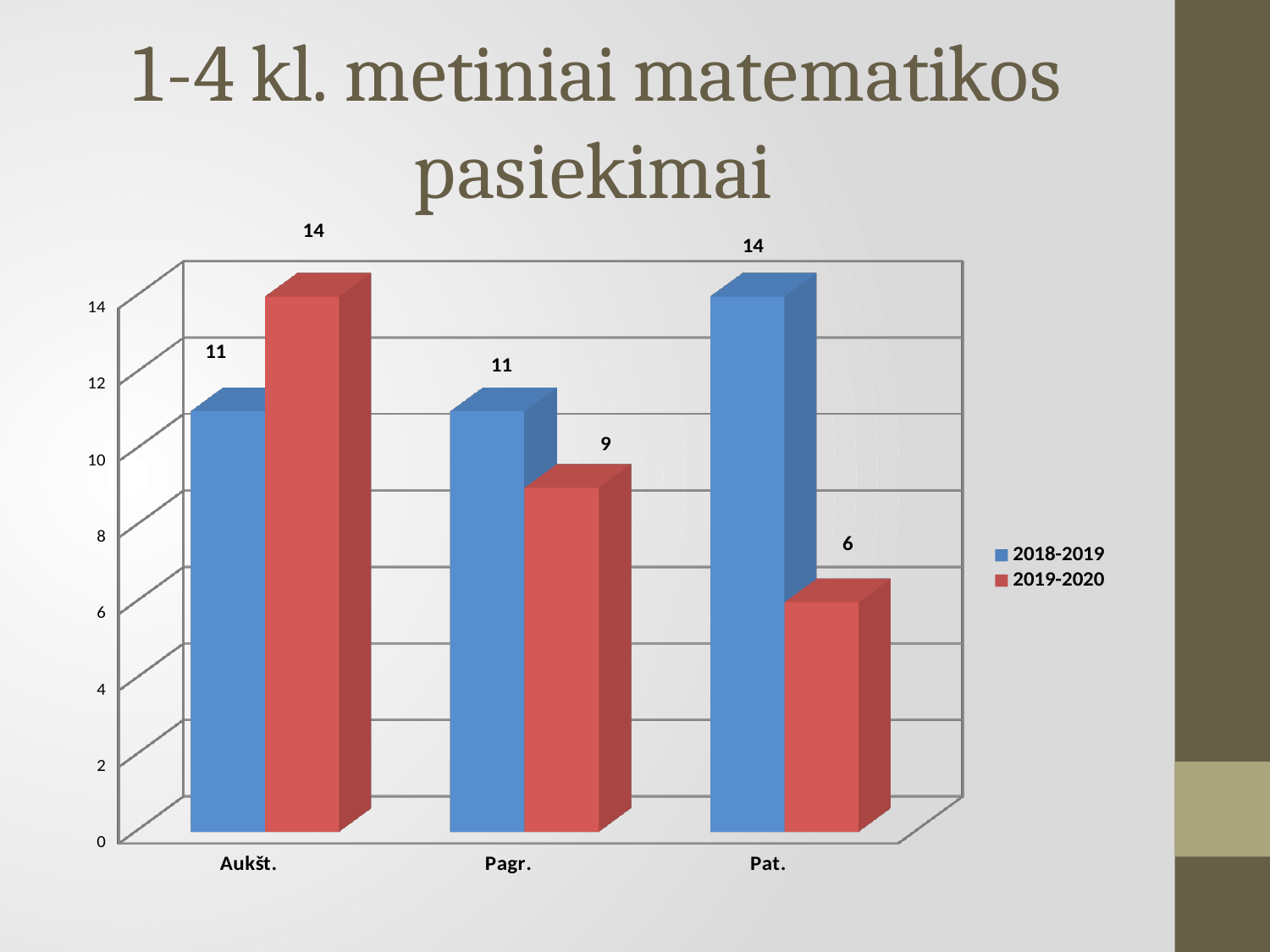

# 1-4 kl. metiniai matematikos pasiekimai

[unsupported chart]